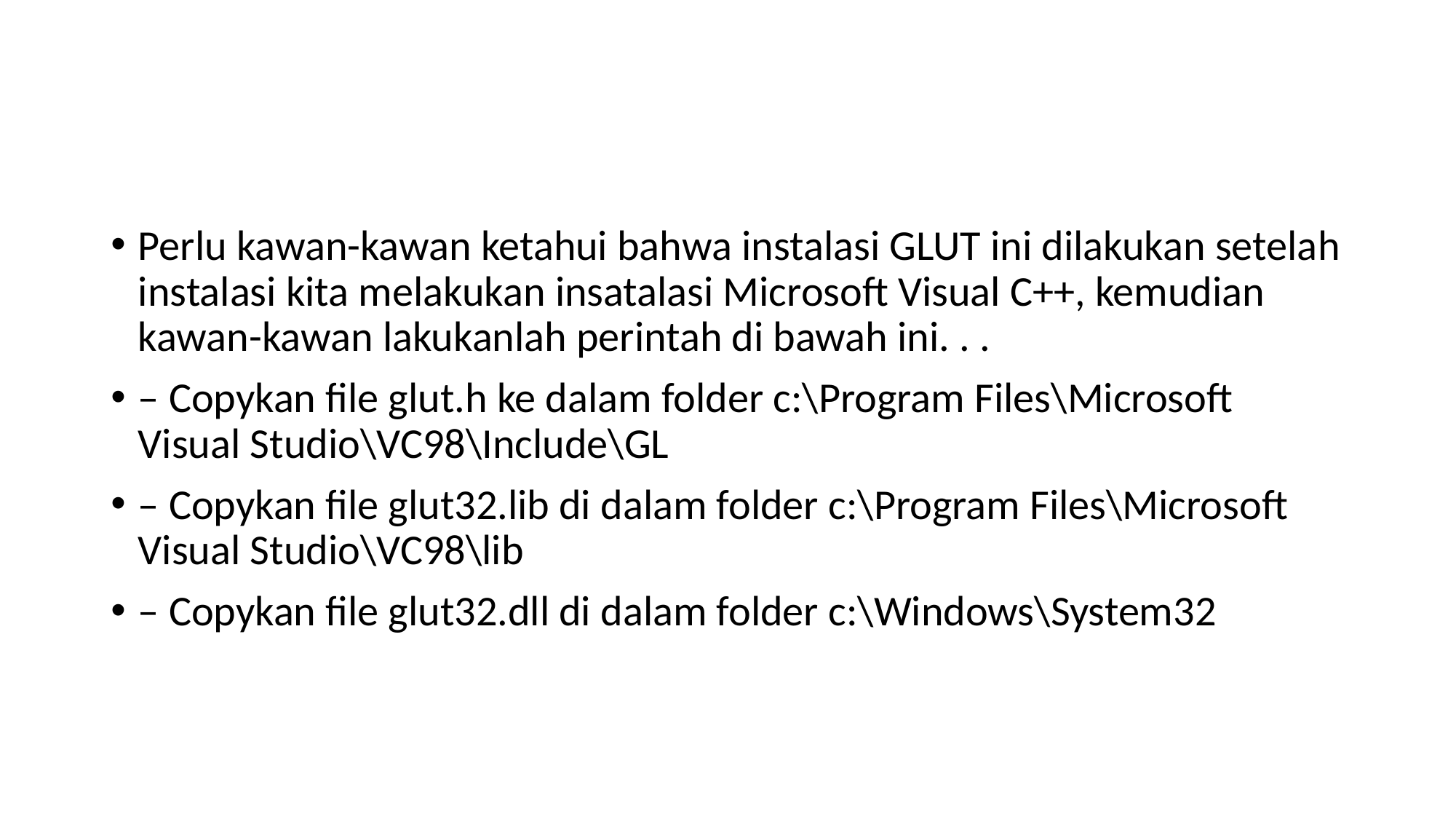

#
Perlu kawan-kawan ketahui bahwa instalasi GLUT ini dilakukan setelah instalasi kita melakukan insatalasi Microsoft Visual C++, kemudian kawan-kawan lakukanlah perintah di bawah ini. . .
– Copykan file glut.h ke dalam folder c:\Program Files\Microsoft Visual Studio\VC98\Include\GL
– Copykan file glut32.lib di dalam folder c:\Program Files\Microsoft Visual Studio\VC98\lib
– Copykan file glut32.dll di dalam folder c:\Windows\System32